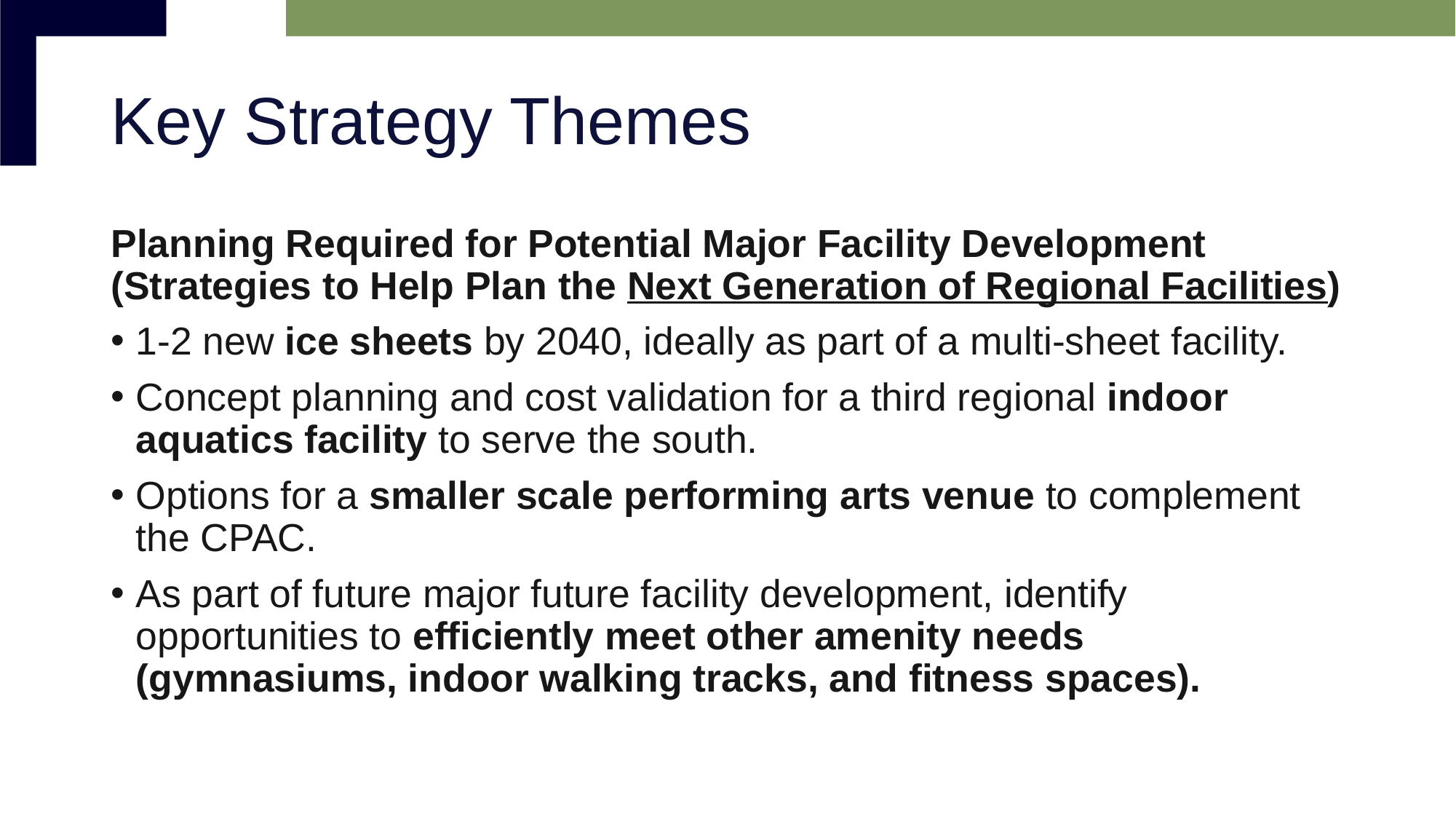

# Key Strategy Themes
Planning Required for Potential Major Facility Development (Strategies to Help Plan the Next Generation of Regional Facilities)
1-2 new ice sheets by 2040, ideally as part of a multi-sheet facility.
Concept planning and cost validation for a third regional indoor aquatics facility to serve the south.
Options for a smaller scale performing arts venue to complement the CPAC.
As part of future major future facility development, identify opportunities to efficiently meet other amenity needs (gymnasiums, indoor walking tracks, and fitness spaces).